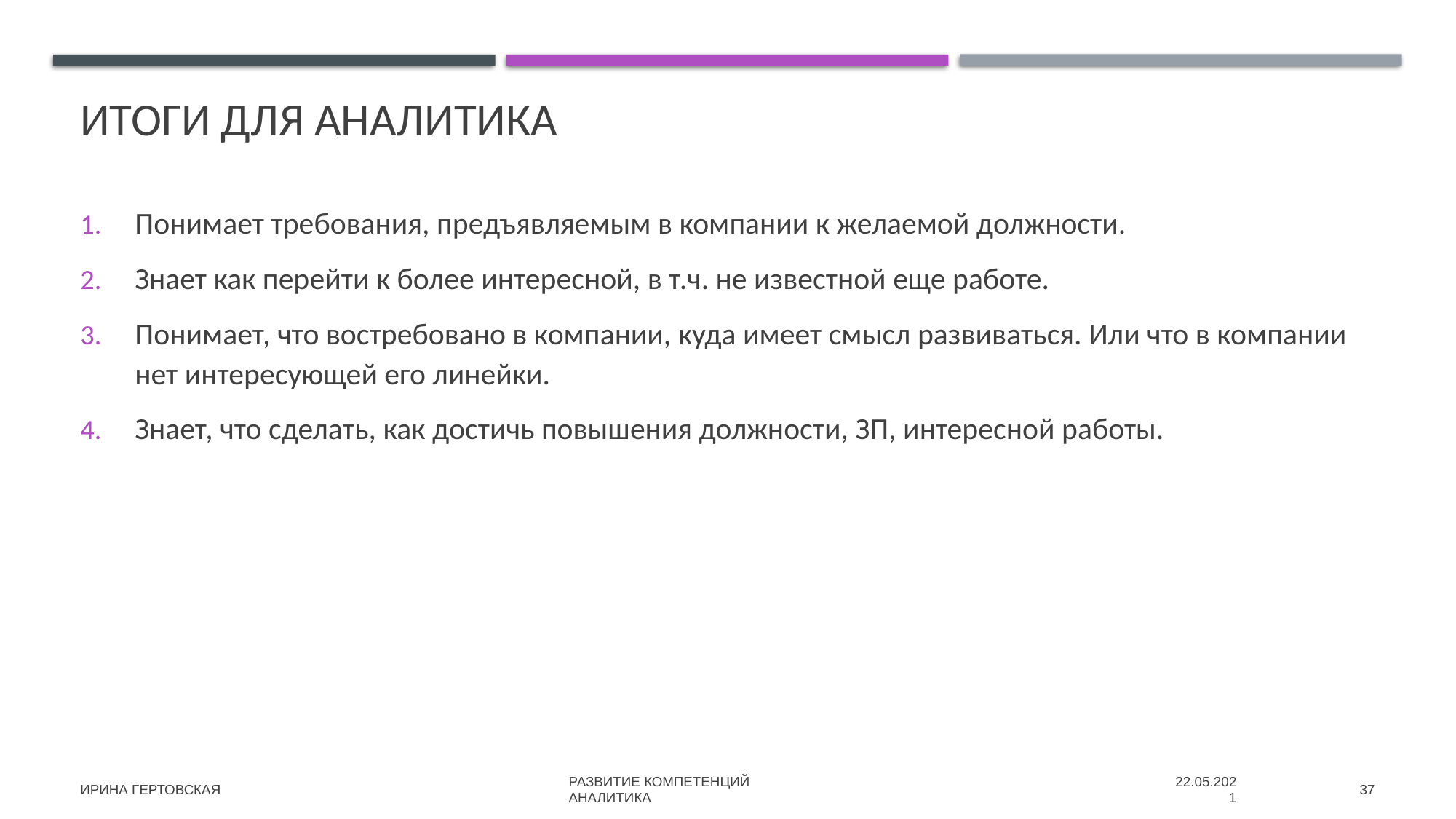

# итоги Для аналитика
Понимает требования, предъявляемым в компании к желаемой должности.
Знает как перейти к более интересной, в т.ч. не известной еще работе.
Понимает, что востребовано в компании, куда имеет смысл развиваться. Или что в компании нет интересующей его линейки.
Знает, что сделать, как достичь повышения должности, ЗП, интересной работы.
Ирина Гертовская
РАЗВИТИЕ компетенций аналитика
22.05.2021
37